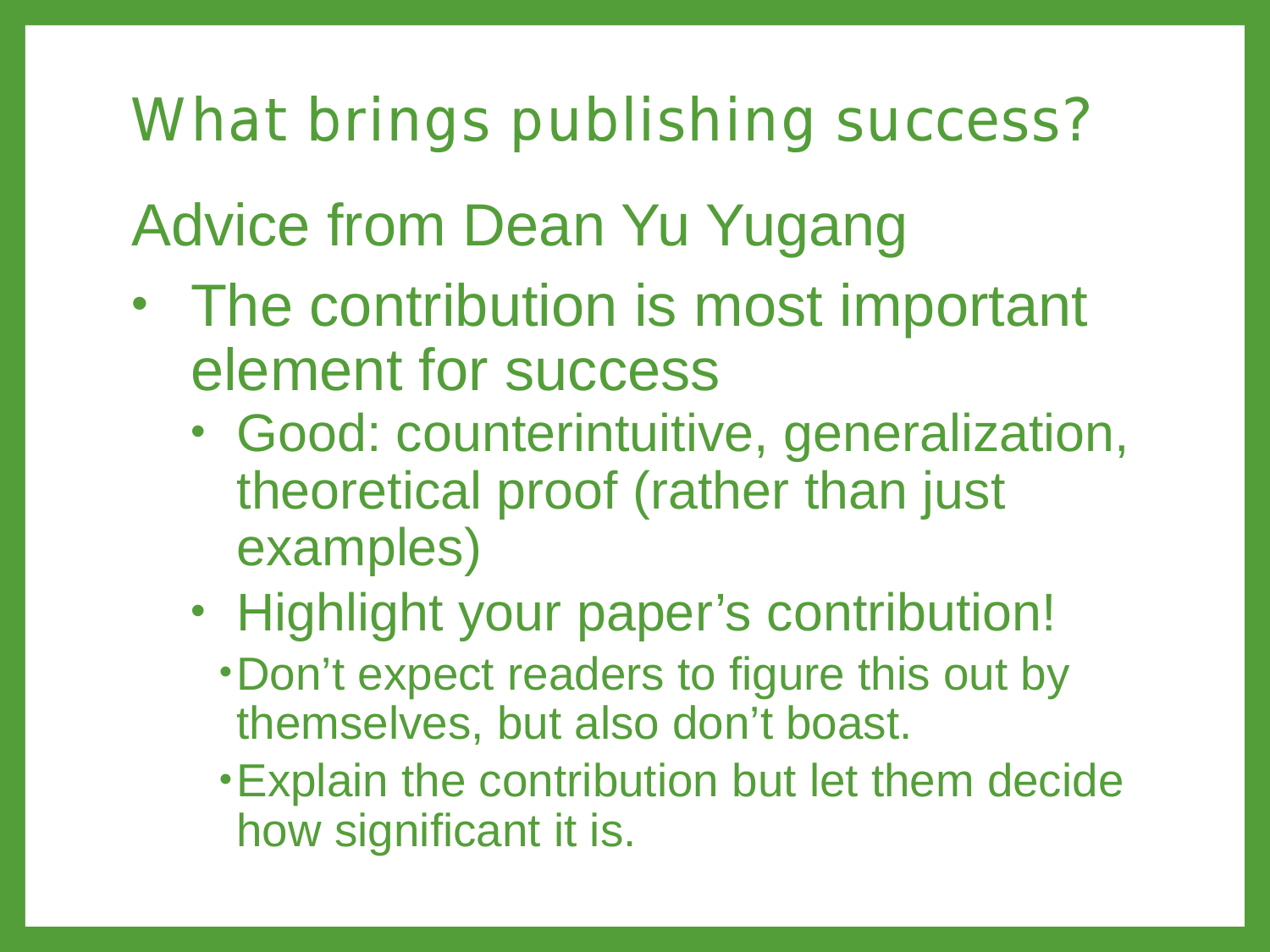

# What brings publishing success?
Advice from Dean Yu Yugang
The contribution is most important element for success
Good: counterintuitive, generalization, theoretical proof (rather than just examples)
Highlight your paper’s contribution!
Don’t expect readers to figure this out by themselves, but also don’t boast.
Explain the contribution but let them decide how significant it is.